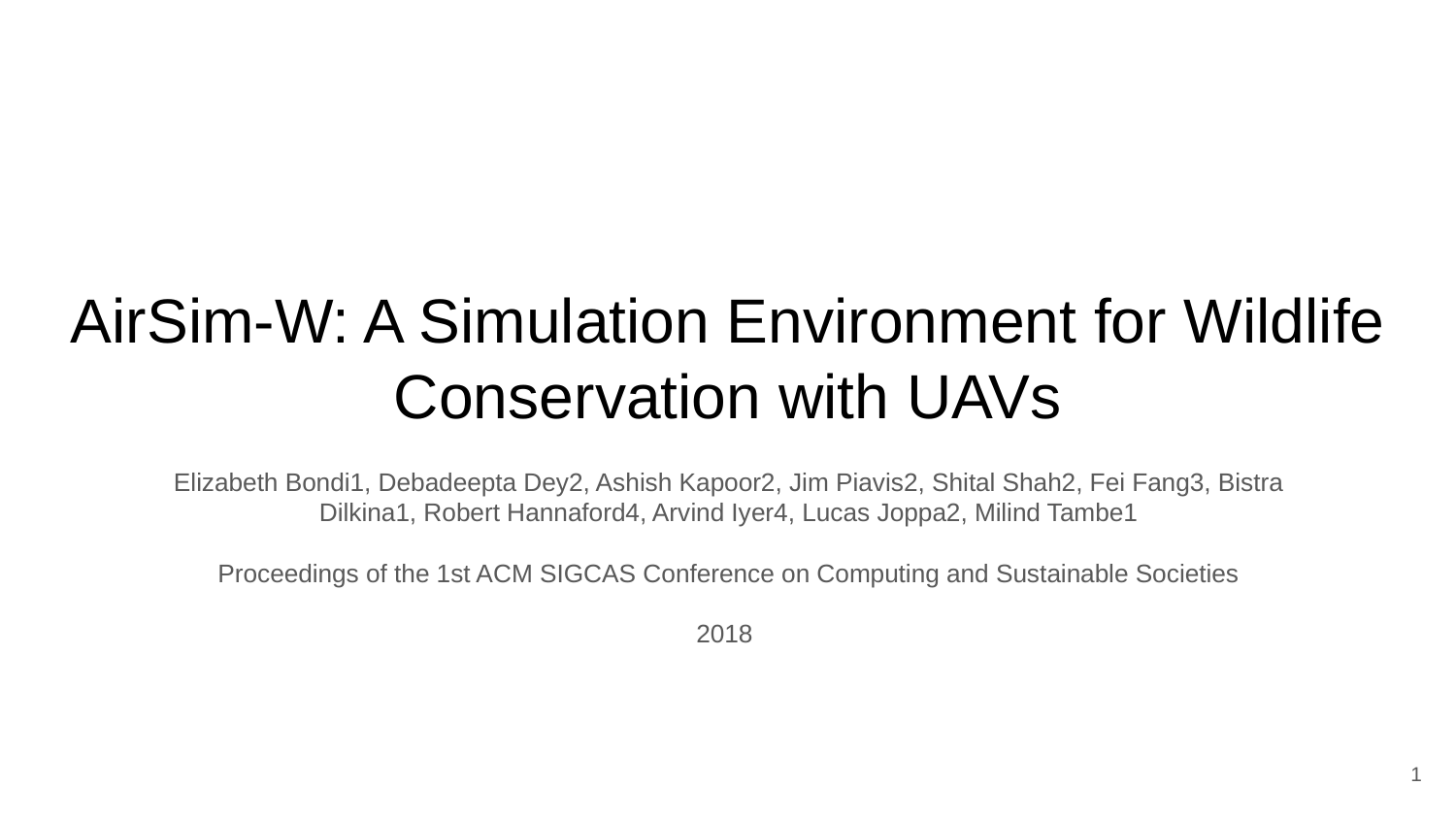

# AirSim-W: A Simulation Environment for Wildlife Conservation with UAVs
Elizabeth Bondi1, Debadeepta Dey2, Ashish Kapoor2, Jim Piavis2, Shital Shah2, Fei Fang3, Bistra
Dilkina1, Robert Hannaford4, Arvind Iyer4, Lucas Joppa2, Milind Tambe1
Proceedings of the 1st ACM SIGCAS Conference on Computing and Sustainable Societies
2018
1